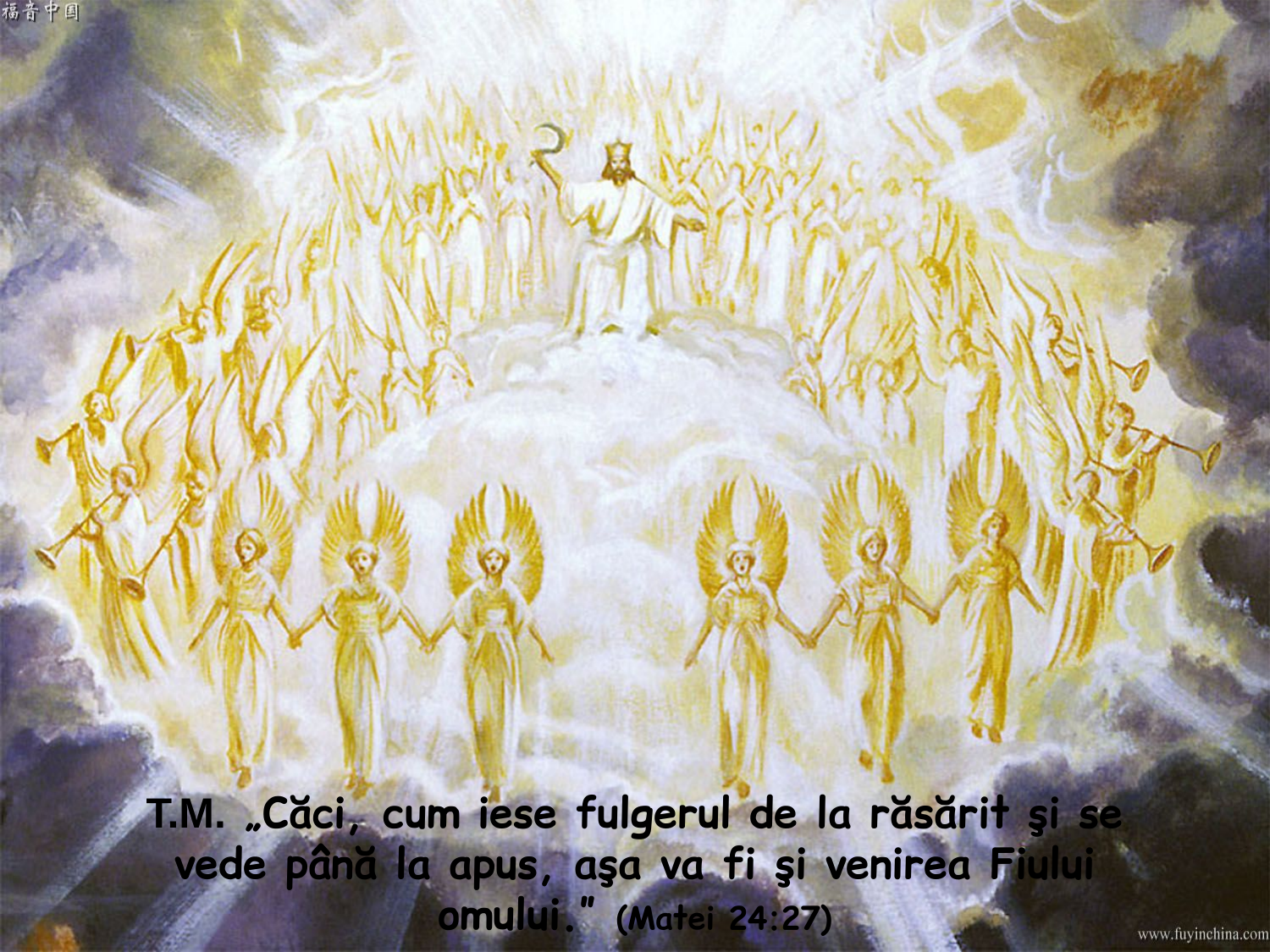

T.M. „Căci, cum iese fulgerul de la răsărit şi se vede până la apus, aşa va fi şi venirea Fiului omului.” (Matei 24:27)